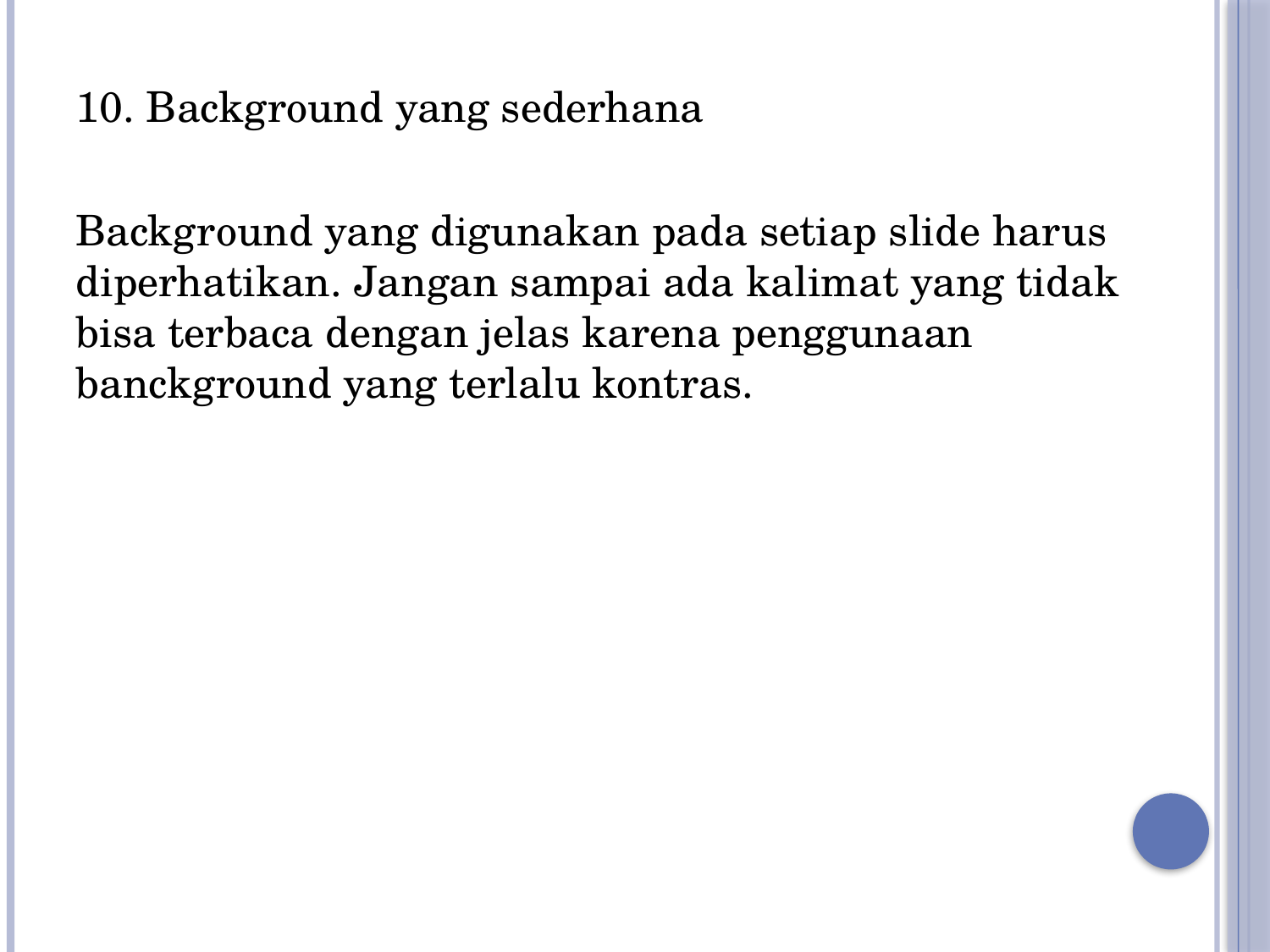

10. Background yang sederhana

Background yang digunakan pada setiap slide harus diperhatikan. Jangan sampai ada kalimat yang tidak bisa terbaca dengan jelas karena penggunaan banckground yang terlalu kontras.